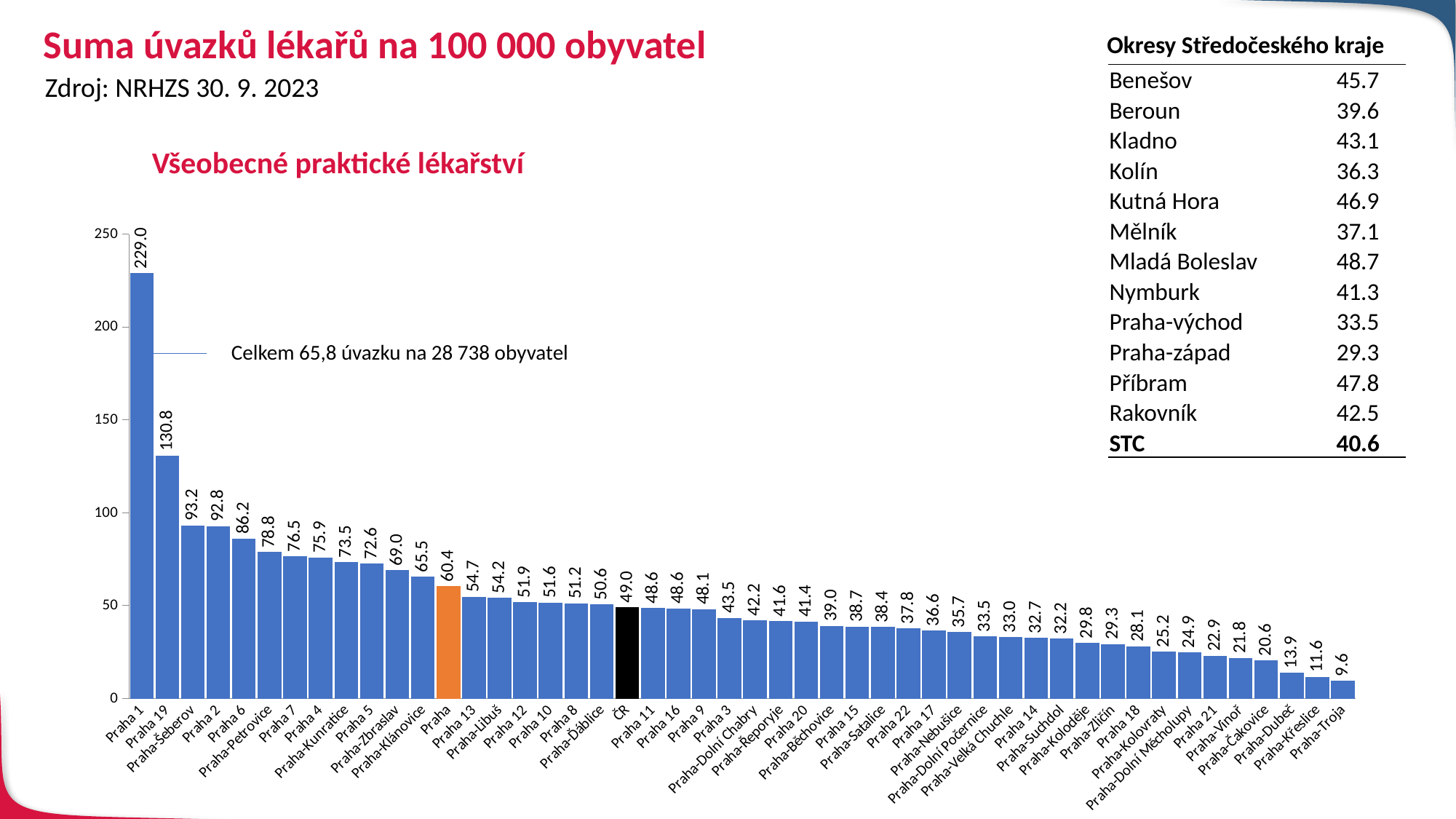

# Suma úvazků lékařů na 100 000 obyvatel
Okresy Středočeského kraje
Zdroj: NRHZS 30. 9. 2023
| Benešov | 45.7 |
| --- | --- |
| Beroun | 39.6 |
| Kladno | 43.1 |
| Kolín | 36.3 |
| Kutná Hora | 46.9 |
| Mělník | 37.1 |
| Mladá Boleslav | 48.7 |
| Nymburk | 41.3 |
| Praha-východ | 33.5 |
| Praha-západ | 29.3 |
| Příbram | 47.8 |
| Rakovník | 42.5 |
| STC | 40.6 |
Všeobecné praktické lékařství

### Chart

| Category | Uvazek |
|---|---|
| Praha 1 | 228.9999304 |
| Praha 19 | 130.8348893 |
| Praha-Šeberov | 93.16770186 |
| Praha 2 | 92.77922694 |
| Praha 6 | 86.20400403 |
| Praha-Petrovice | 78.79986812 |
| Praha 7 | 76.53379848 |
| Praha 4 | 75.87649657 |
| Praha-Kunratice | 73.4741105 |
| Praha 5 | 72.62936131 |
| Praha-Zbraslav | 69.01324896 |
| Praha-Klánovice | 65.54404145 |
| Praha | 60.44826372 |
| Praha 13 | 54.68309197 |
| Praha-Libuš | 54.21858651 |
| Praha 12 | 51.88394116 |
| Praha 10 | 51.62902948 |
| Praha 8 | 51.23596748 |
| Praha-Ďáblice | 50.60728745 |
| ČR | 49.03187052 |
| Praha 11 | 48.63350426 |
| Praha 16 | 48.58861638 |
| Praha 9 | 48.08420532 |
| Praha 3 | 43.46454308 |
| Praha-Dolní Chabry | 42.15366929 |
| Praha-Řeporyje | 41.61609156 |
| Praha 20 | 41.43169525 |
| Praha-Běchovice | 38.98635478 |
| Praha 15 | 38.69232947 |
| Praha-Satalice | 38.41721091 |
| Praha 22 | 37.7815797 |
| Praha 17 | 36.57415148 |
| Praha-Nebušice | 35.73981415 |
| Praha-Dolní Počernice | 33.51206434 |
| Praha-Velká Chuchle | 33.01384452 |
| Praha 14 | 32.68355552 |
| Praha-Suchdol | 32.15291154 |
| Praha-Koloděje | 29.83293556 |
| Praha-Zličín | 29.32193036 |
| Praha 18 | 28.08228152 |
| Praha-Kolovraty | 25.20796572 |
| Praha-Dolní Měcholupy | 24.94387628 |
| Praha 21 | 22.89167659 |
| Praha-Vinoř | 21.76752286 |
| Praha-Čakovice | 20.56766763 |
| Praha-Dubeč | 13.90553824 |
| Praha-Křeslice | 11.64874552 |
| Praha-Troja | 9.566326531 |
Celkem 65,8 úvazku na 28 738 obyvatel